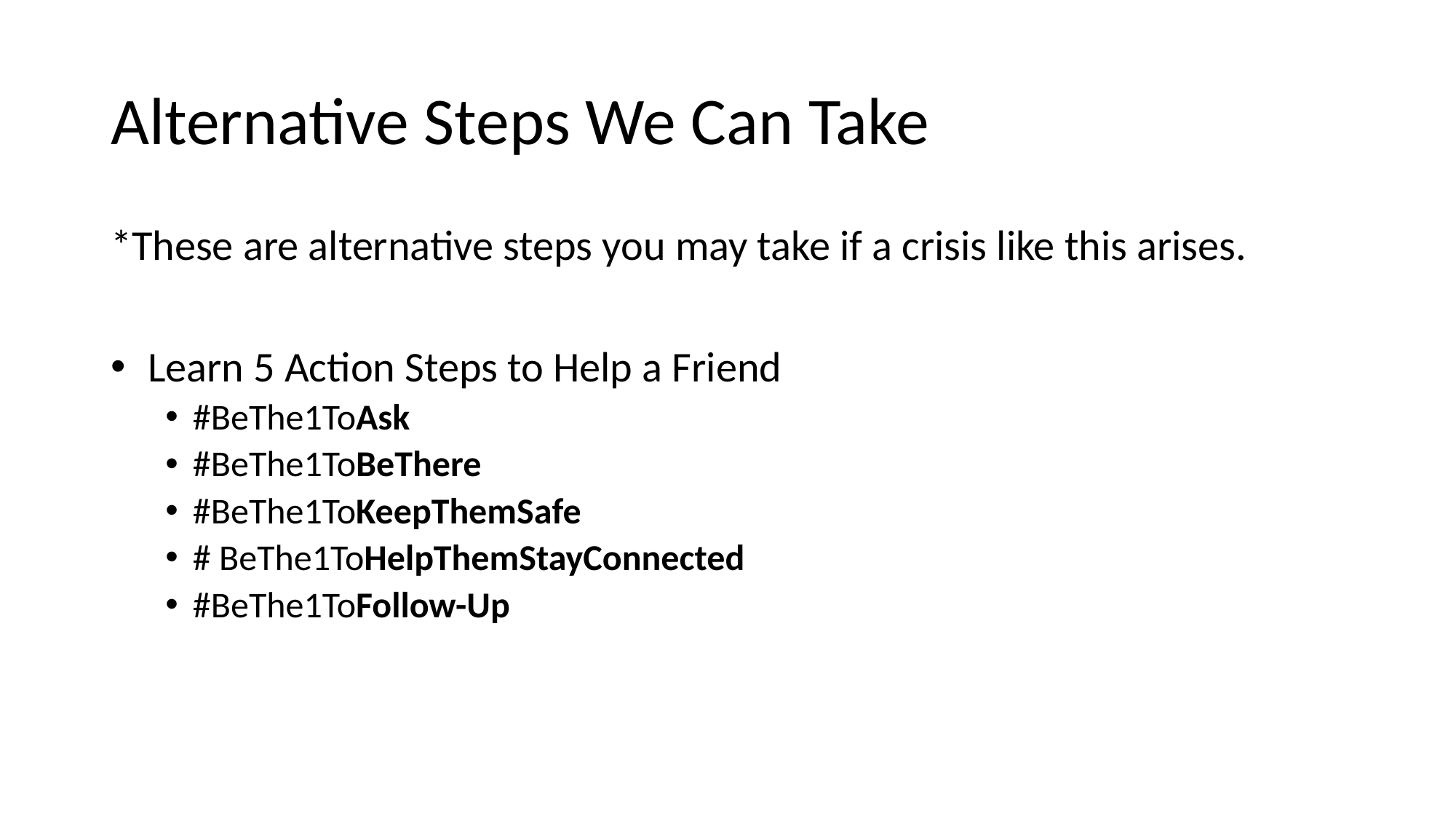

# Alternative Steps We Can Take
*These are alternative steps you may take if a crisis like this arises.

 Learn 5 Action Steps to Help a Friend
#BeThe1ToAsk
#BeThe1ToBeThere
#BeThe1ToKeepThemSafe
# BeThe1ToHelpThemStayConnected
#BeThe1ToFollow-Up